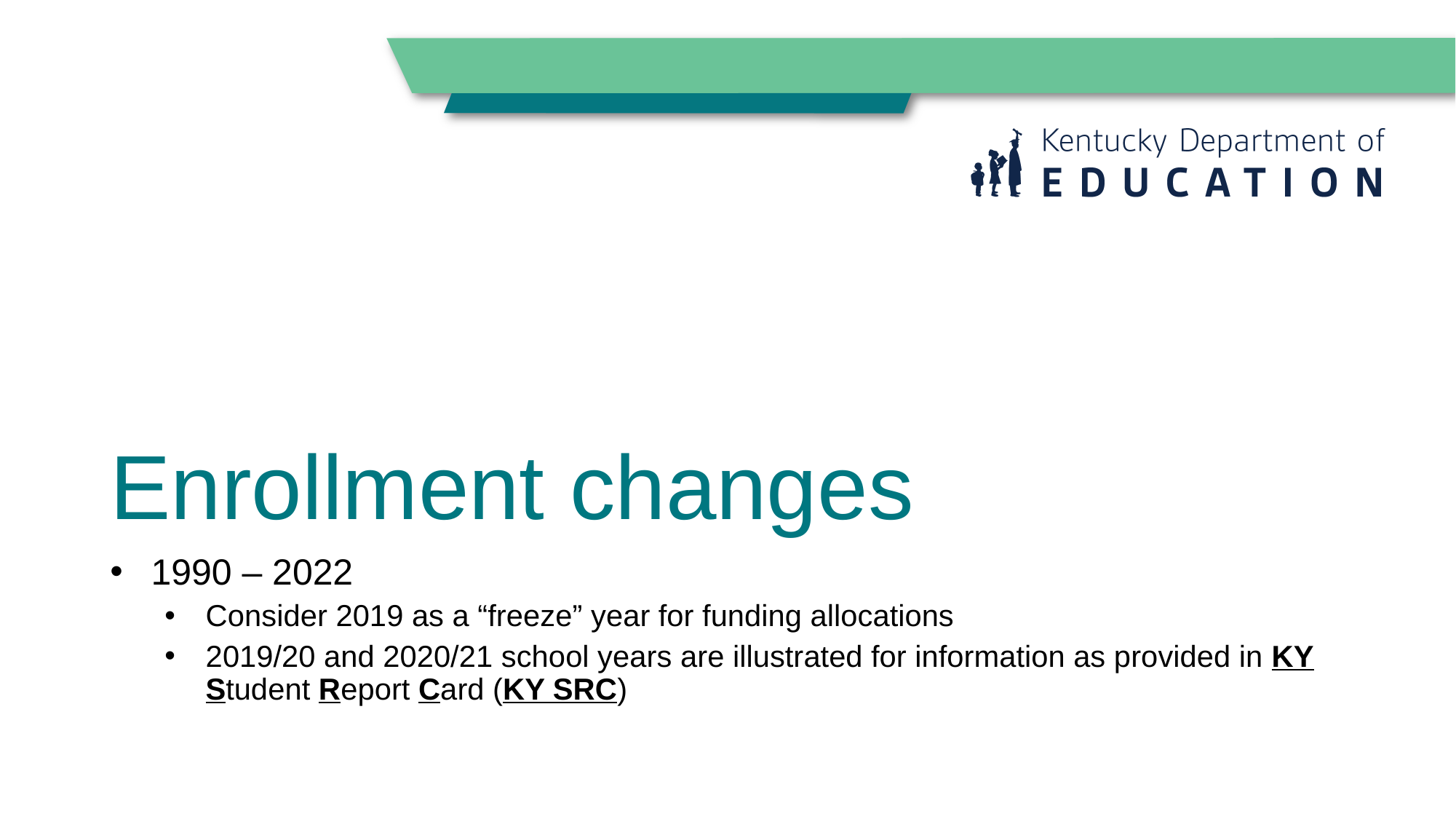

# Enrollment changes
1990 – 2022
Consider 2019 as a “freeze” year for funding allocations
2019/20 and 2020/21 school years are illustrated for information as provided in KY Student Report Card (KY SRC)